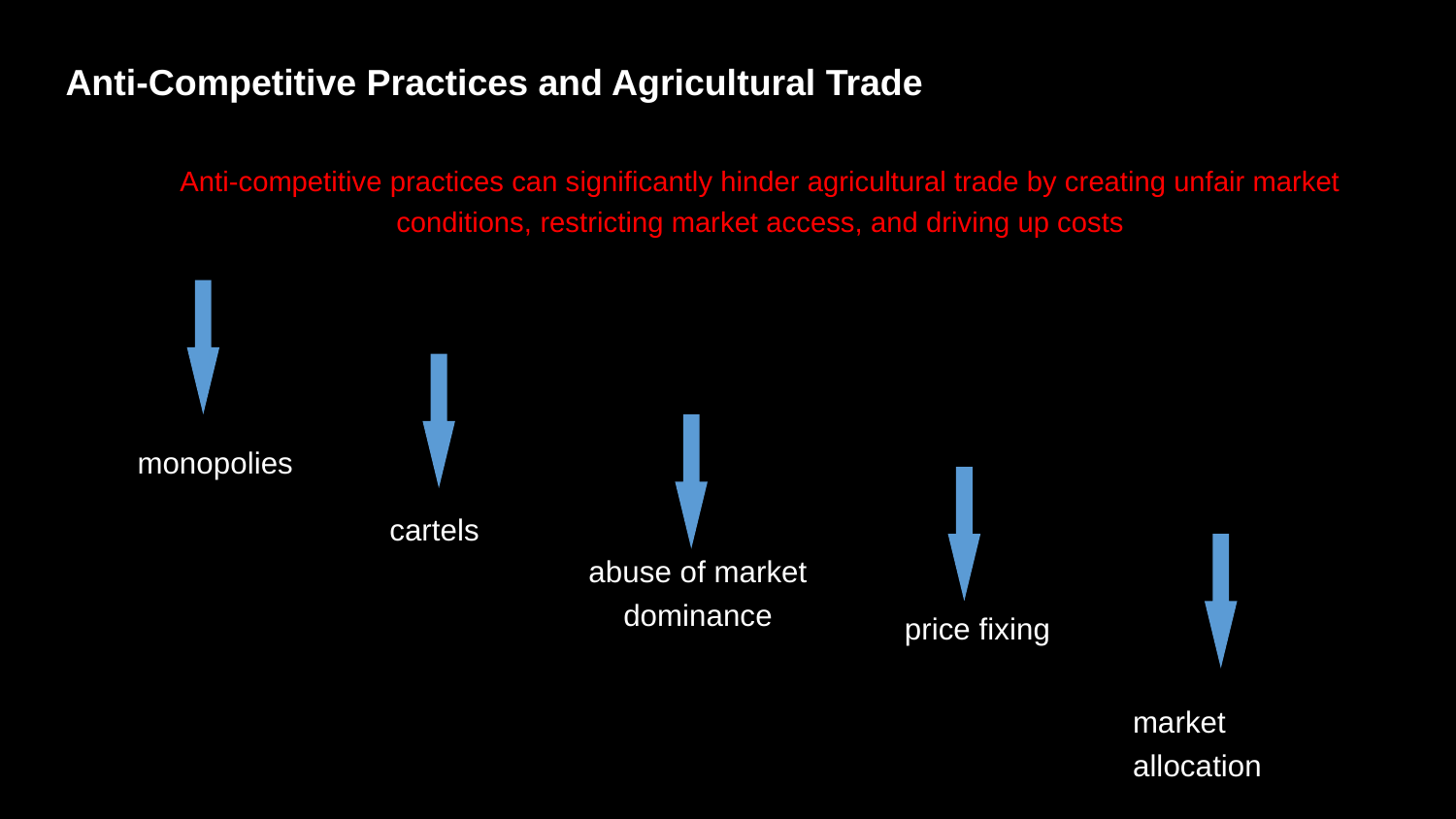

Anti-Competitive Practices and Agricultural Trade
Anti-competitive practices can significantly hinder agricultural trade by creating unfair market conditions, restricting market access, and driving up costs

monopolies

cartels
abuse of market dominance

price fixing
market allocation